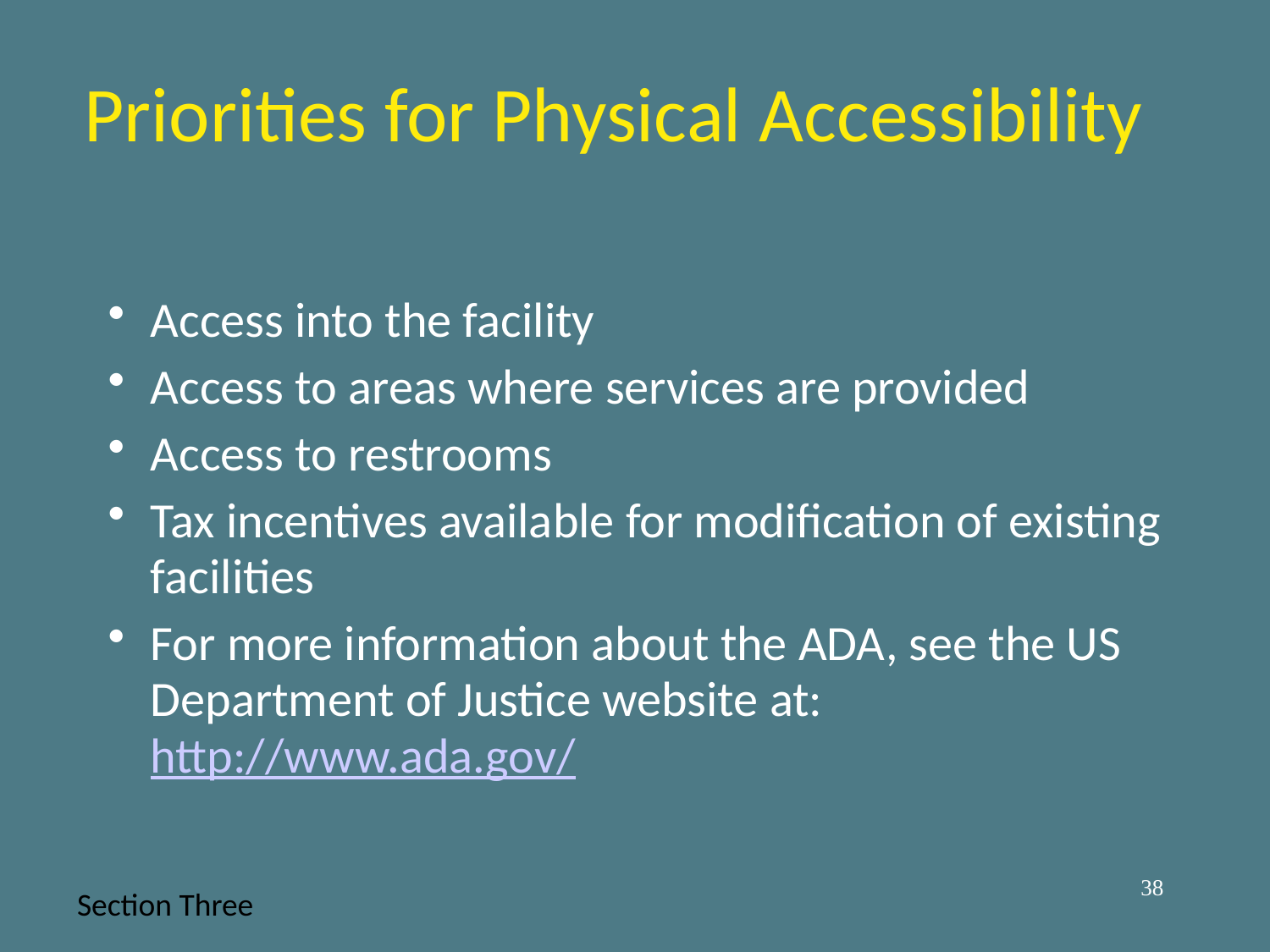

# Priorities for Physical Accessibility

Access into the facility
Access to areas where services are provided
Access to restrooms
Tax incentives available for modification of existing facilities
For more information about the ADA, see the US Department of Justice website at: http://www.ada.gov/
38
Section Three